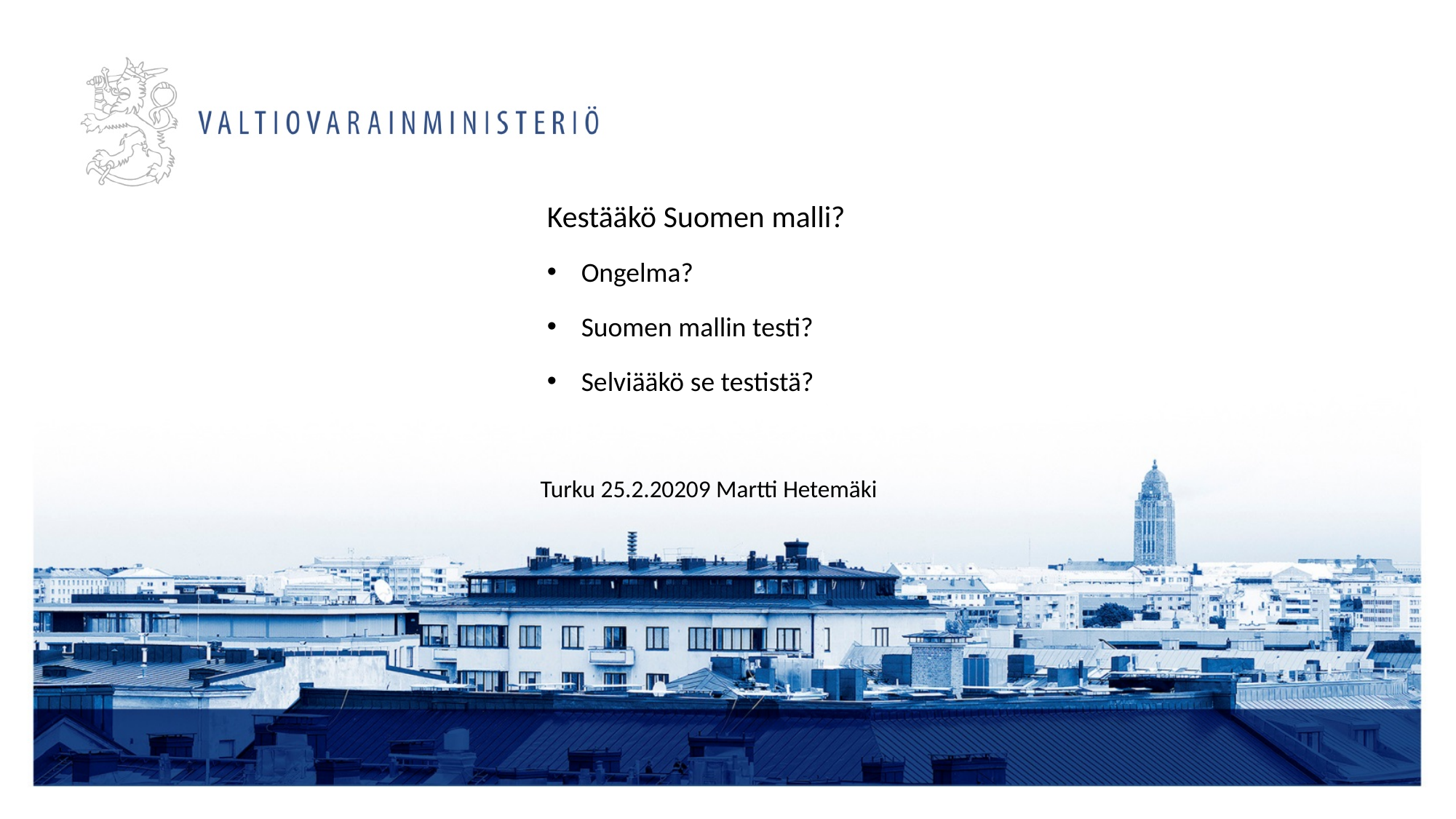

Kestääkö Suomen malli?
Ongelma?
Suomen mallin testi?
Selviääkö se testistä?
#
Turku 25.2.20209 Martti Hetemäki